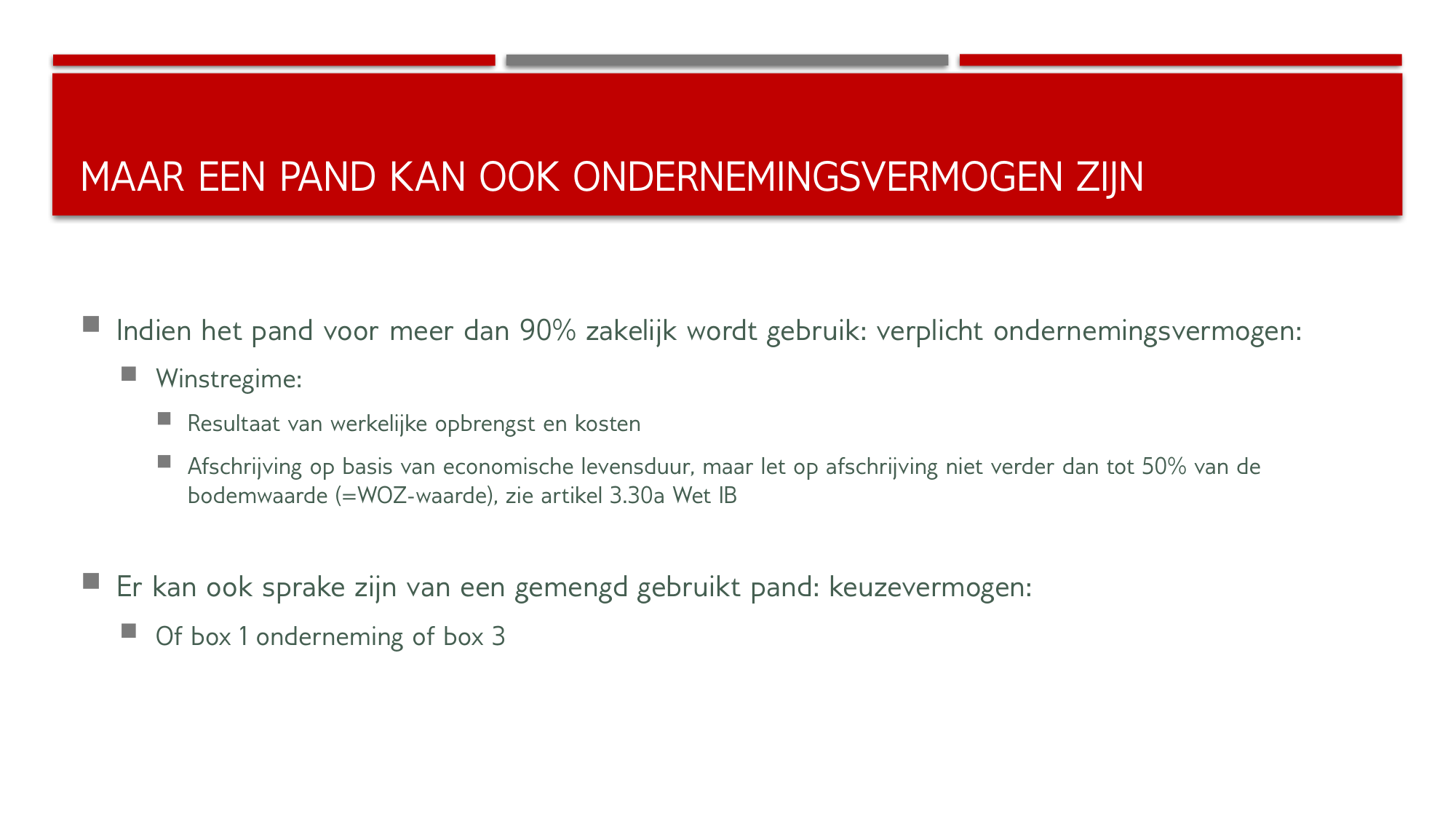

# Maar een pand kan ook ondernemingsvermogen zijn
Indien het pand voor meer dan 90% zakelijk wordt gebruik: verplicht ondernemingsvermogen:
Winstregime:
Resultaat van werkelijke opbrengst en kosten
Afschrijving op basis van economische levensduur, maar let op afschrijving niet verder dan tot 50% van de
bodemwaarde (=WOZ-waarde), zie artikel 3.30a Wet IB

Er kan ook sprake zijn van een gemengd gebruikt pand: keuzevermogen:
Of box 1 onderneming of box 3